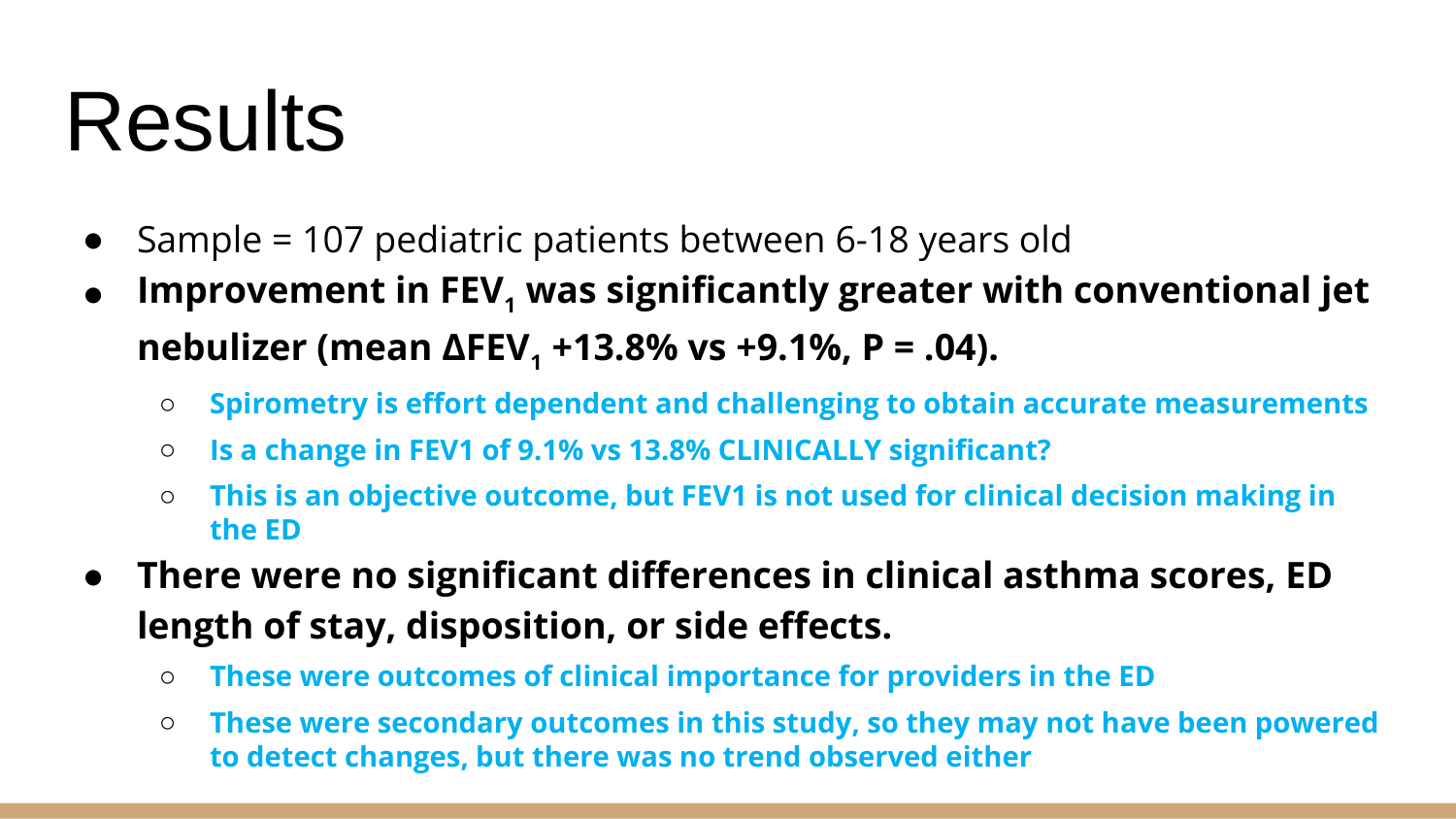

# Results
Sample = 107 pediatric patients between 6-18 years old
Improvement in FEV1 was significantly greater with conventional jet nebulizer (mean ΔFEV1 +13.8% vs +9.1%, P = .04).
Spirometry is effort dependent and challenging to obtain accurate measurements
Is a change in FEV1 of 9.1% vs 13.8% CLINICALLY significant?
This is an objective outcome, but FEV1 is not used for clinical decision making in the ED
There were no significant differences in clinical asthma scores, ED length of stay, disposition, or side effects.
These were outcomes of clinical importance for providers in the ED
These were secondary outcomes in this study, so they may not have been powered to detect changes, but there was no trend observed either